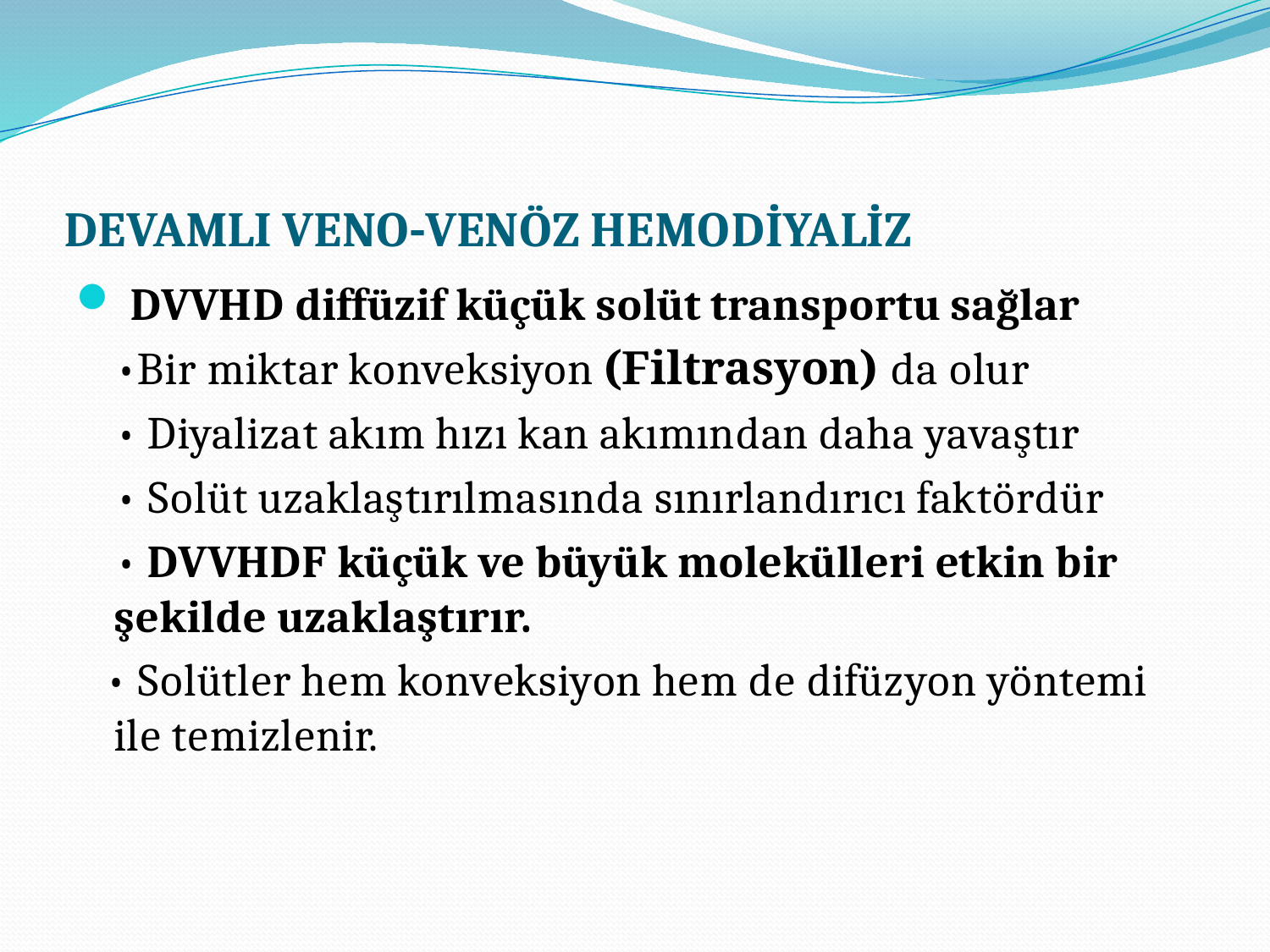

# DEVAMLI VENO‐VENÖZ HEMODİYALİZ
 DVVHD diffüzif küçük solüt transportu sağlar
    •Bir miktar konveksiyon (Filtrasyon) da olur
    • Diyalizat akım hızı kan akımından daha yavaştır
    • Solüt uzaklaştırılmasında sınırlandırıcı faktördür
    • DVVHDF küçük ve büyük molekülleri etkin bir şekilde uzaklaştırır.
   • Solütler hem konveksiyon hem de difüzyon yöntemi ile temizlenir.